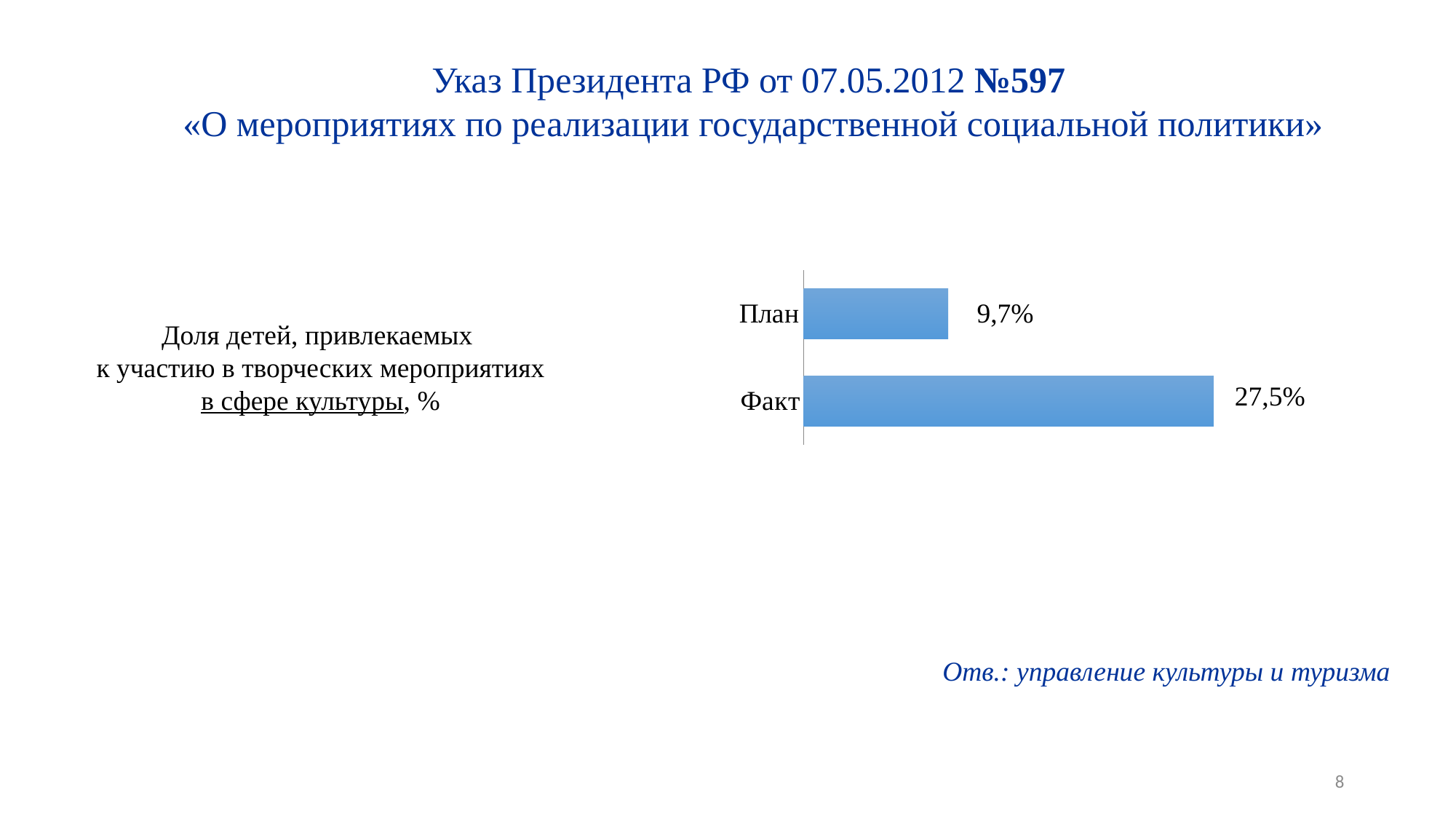

Указ Президента РФ от 07.05.2012 №597
«О мероприятиях по реализации государственной социальной политики»

### Chart

| Category | Ряд 1 |
|---|---|
| Факт | 0.275 |
| План | 0.097 |
Доля детей, привлекаемых
к участию в творческих мероприятиях в сфере культуры, %
Отв.: управление культуры и туризма

8